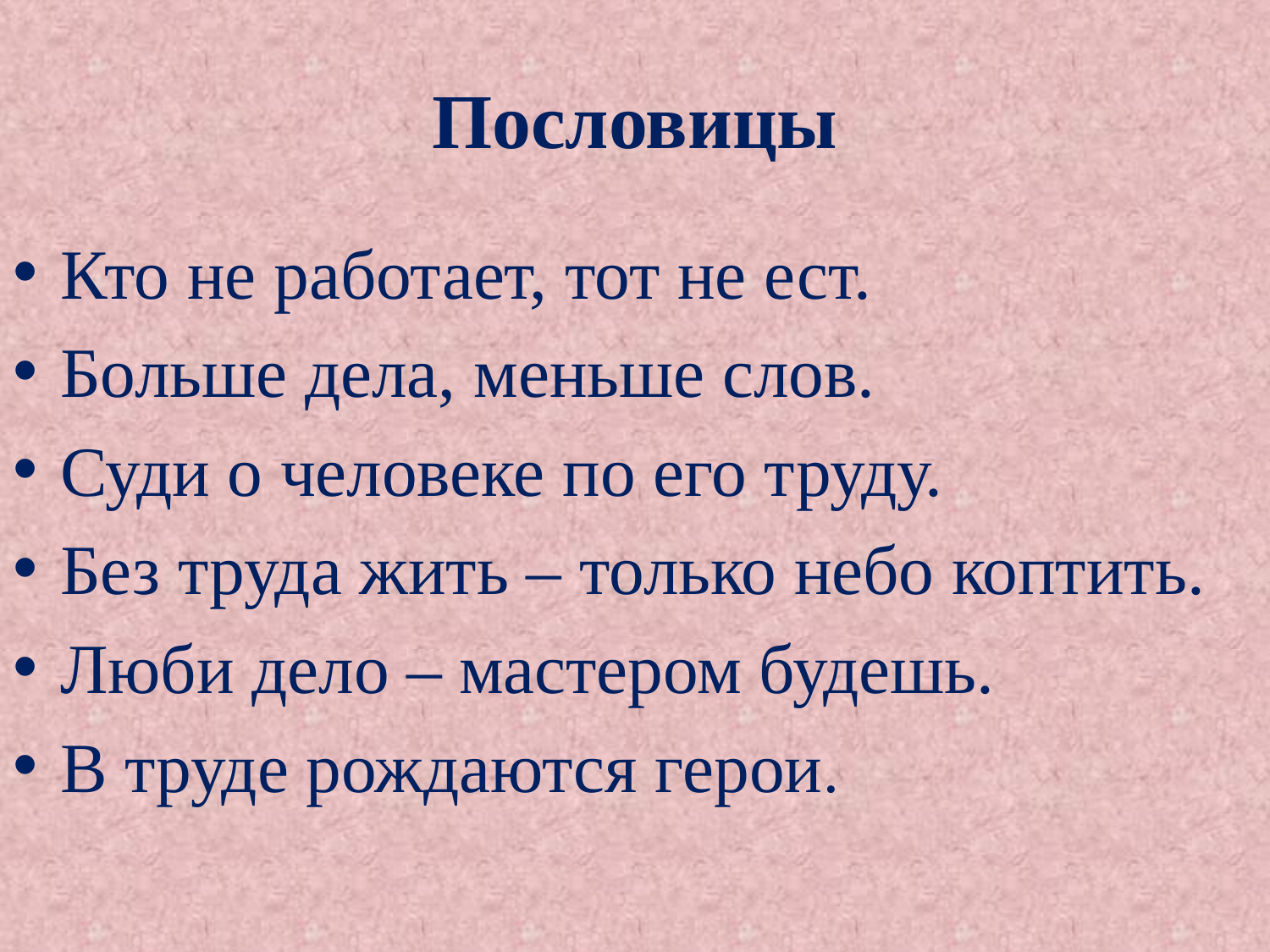

# Пословицы
Кто не работает, тот не ест.
Больше дела, меньше слов.
Суди о человеке по его труду.
Без труда жить – только небо коптить.
Люби дело – мастером будешь.
В труде рождаются герои.